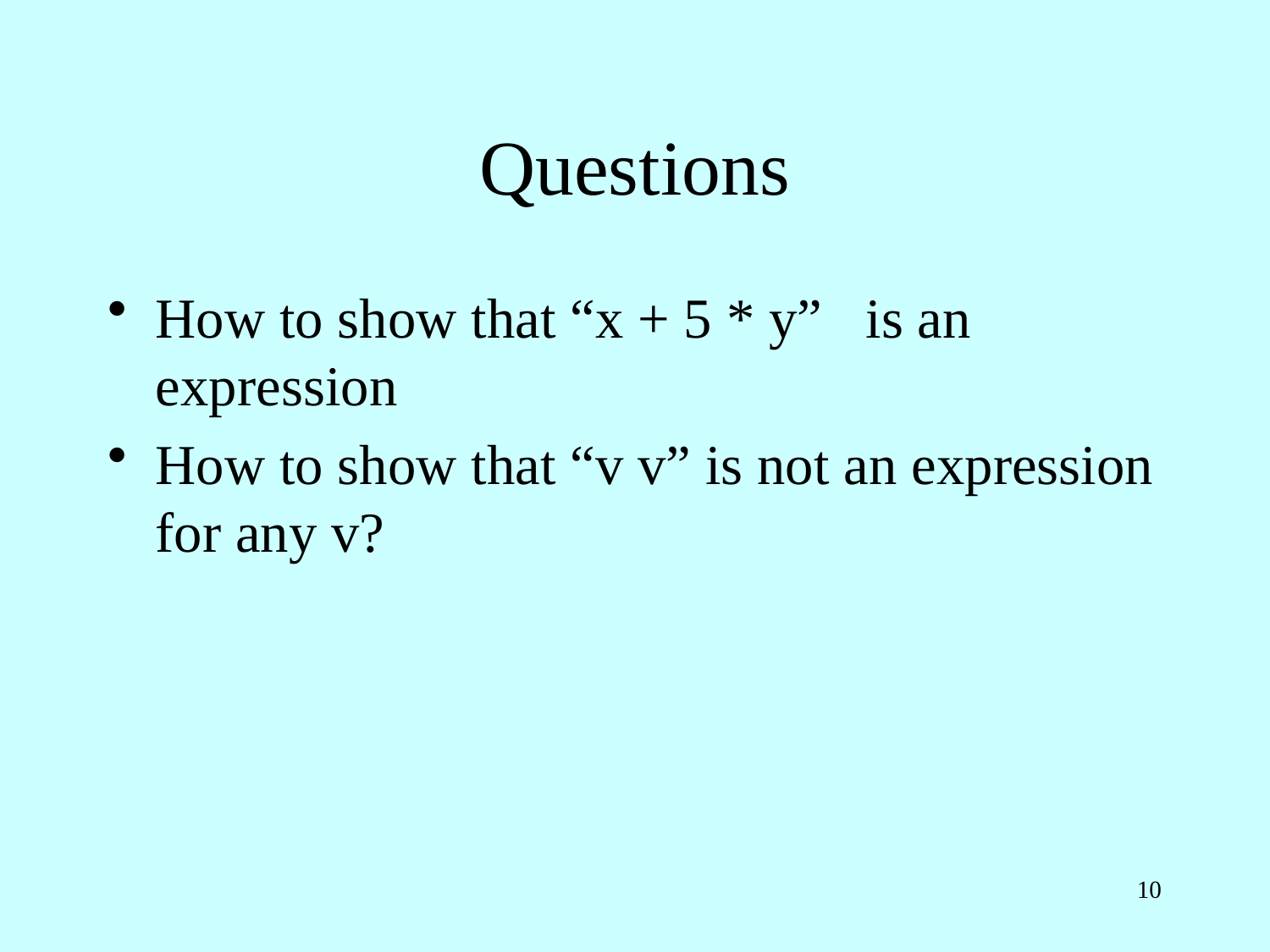

# Questions
How to show that “x + 5 * y”   is an expression
How to show that “v v” is not an expression for any v?
10